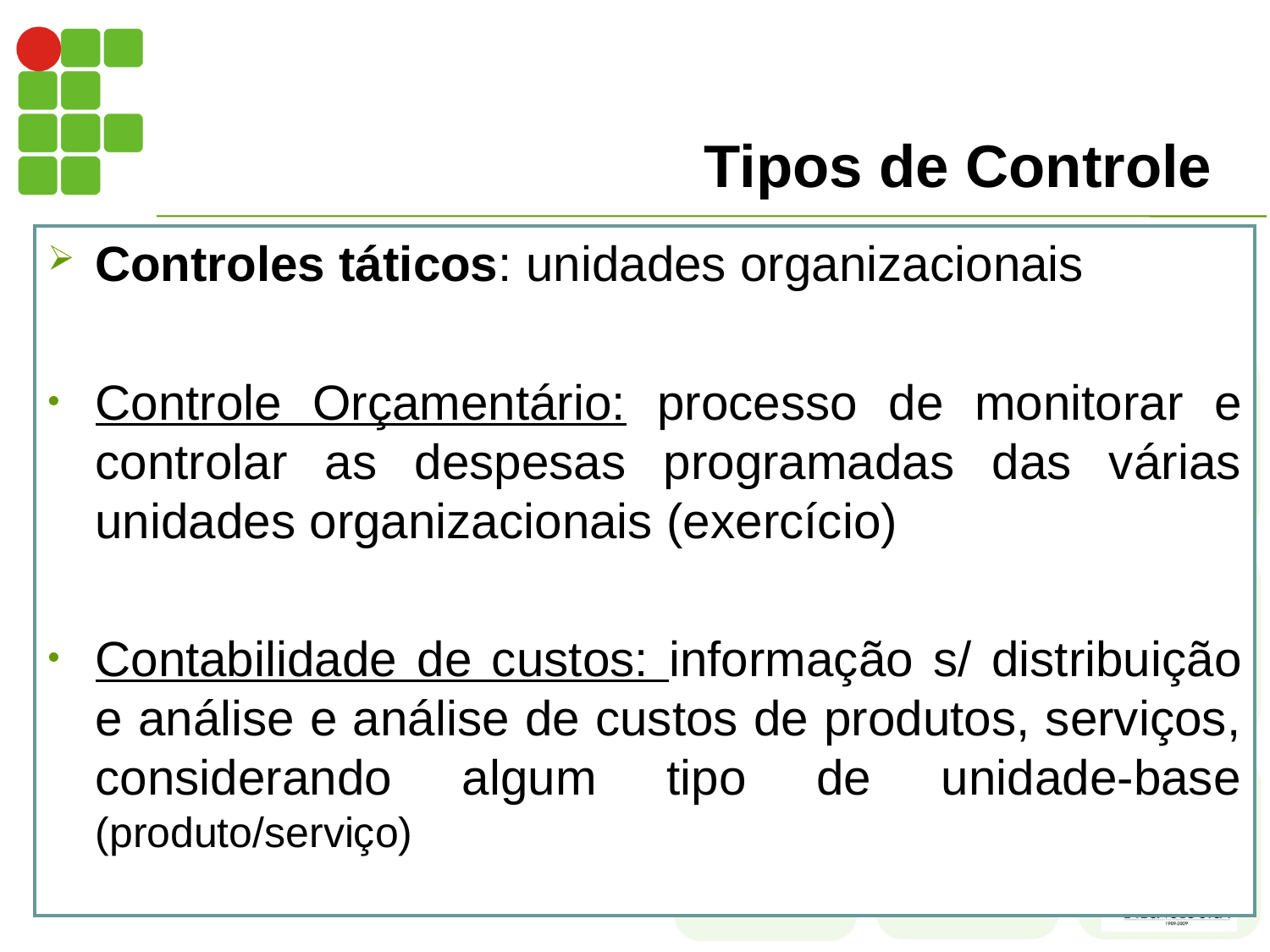

# Tipos de Controle
Controles táticos: unidades organizacionais

Controle Orçamentário: processo de monitorar e controlar as despesas programadas das várias unidades organizacionais (exercício)

Contabilidade de custos: informação s/ distribuição e análise e análise de custos de produtos, serviços, considerando algum tipo de unidade-base (produto/serviço)